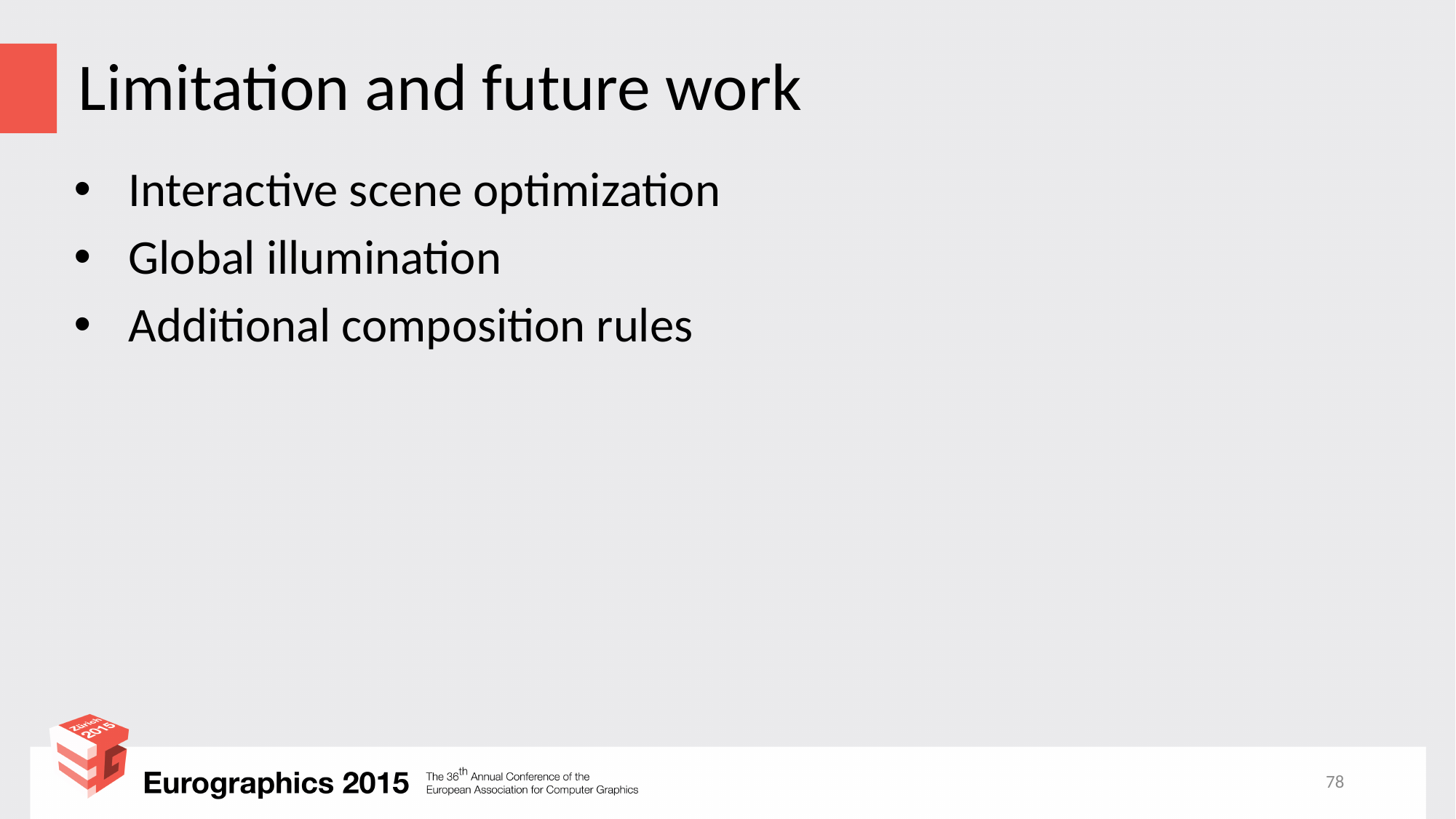

# Limitation and future work
Interactive scene optimization
Global illumination
Additional composition rules
78